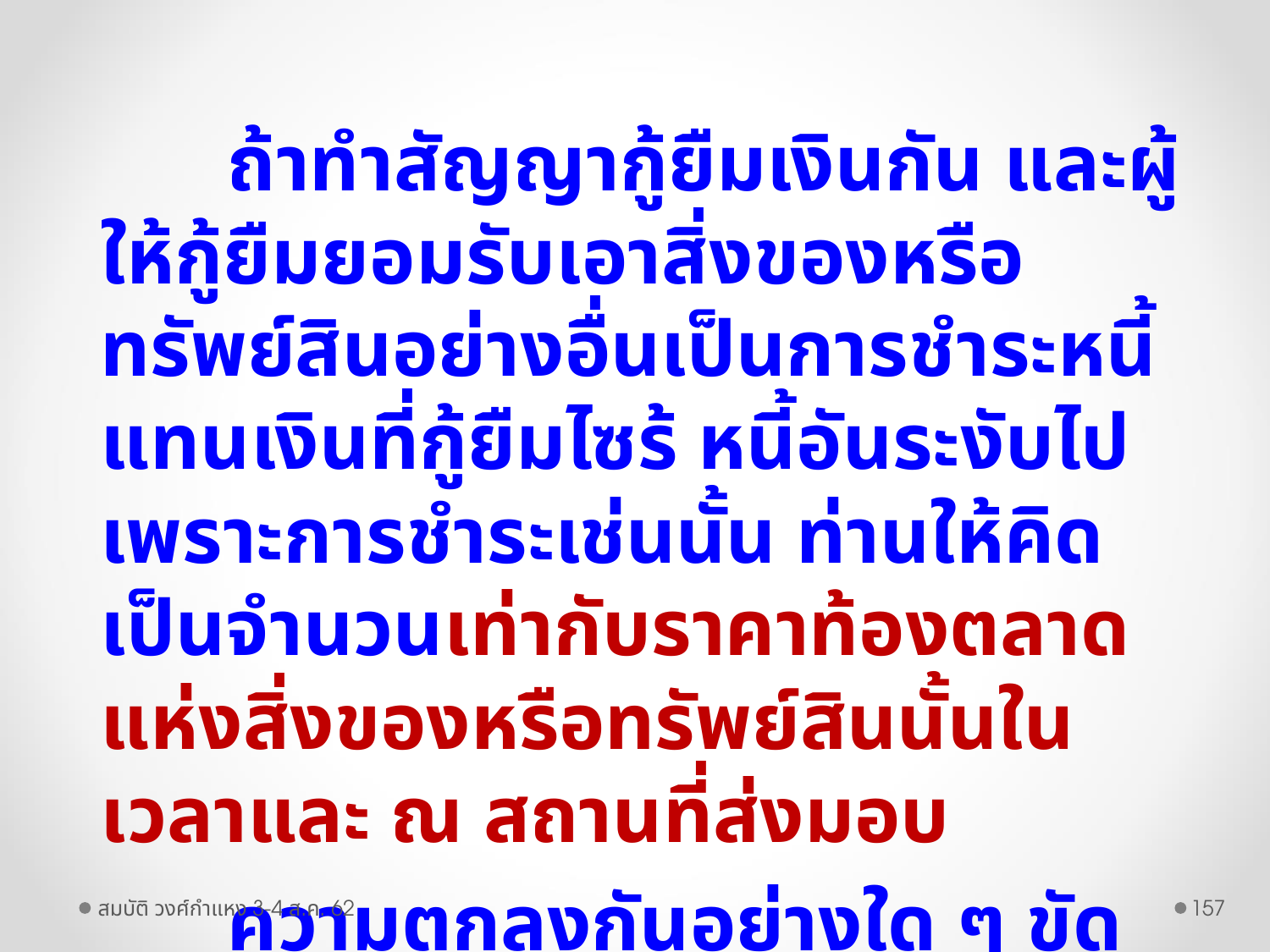

ถ้าทำสัญญากู้ยืมเงินกัน และผู้ให้กู้ยืมยอมรับเอาสิ่งของหรือทรัพย์สินอย่างอื่นเป็นการชำระหนี้แทนเงินที่กู้ยืมไซร้ หนี้อันระงับไปเพราะการชำระเช่นนั้น ท่านให้คิดเป็นจำนวนเท่ากับราคาท้องตลาดแห่งสิ่งของหรือทรัพย์สินนั้นในเวลาและ ณ สถานที่ส่งมอบ
	ความตกลงกันอย่างใด ๆ ขัดกับข้อความดังกล่าวมานี้ ท่านว่าเป็นโมฆะ

สมบัติ วงศ์กำแหง 3-4 ส.ค. 62
157